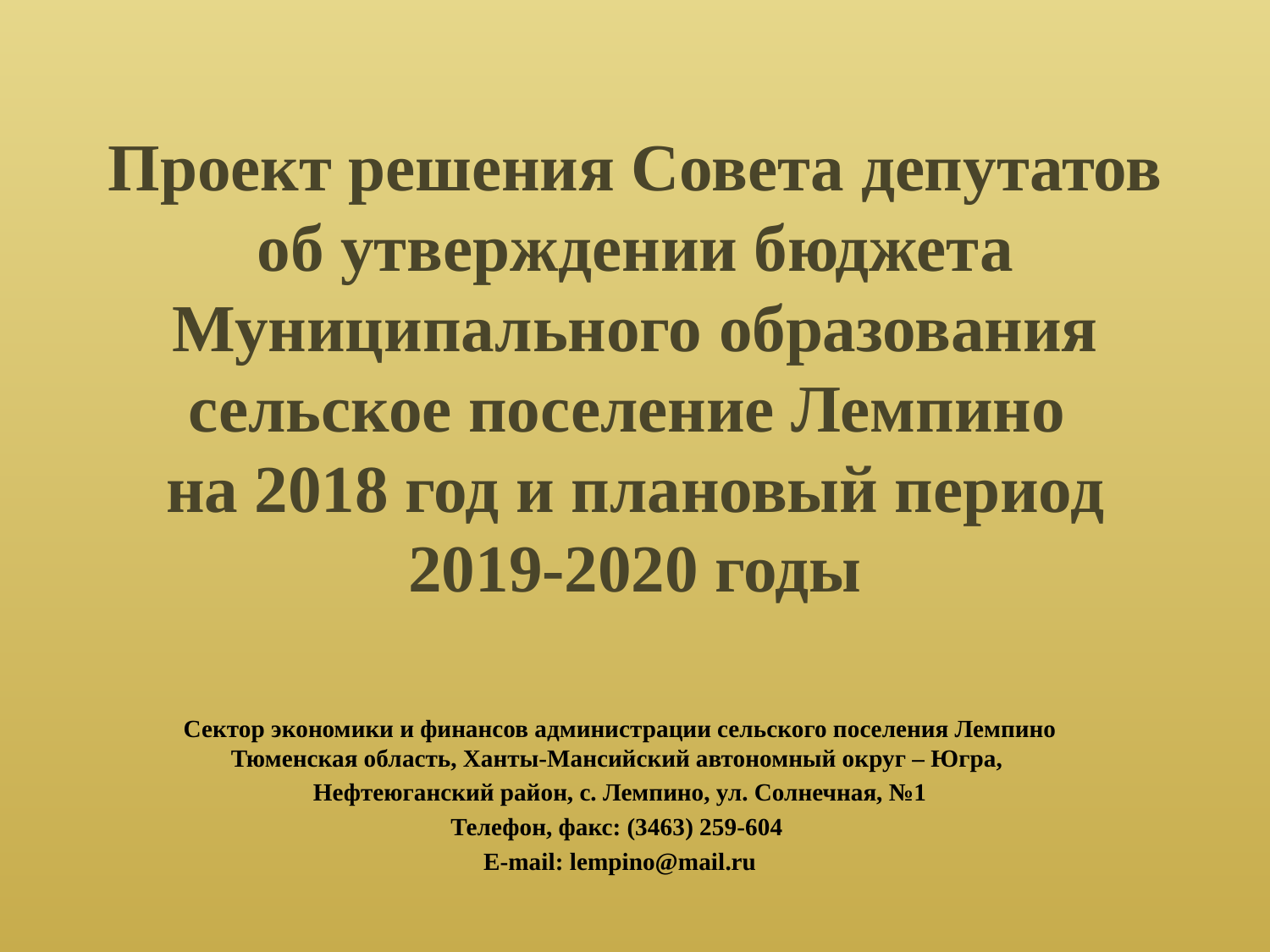

# Проект решения Совета депутатов об утверждении бюджета Муниципального образования сельское поселение Лемпино на 2018 год и плановый период 2019-2020 годы
Сектор экономики и финансов администрации сельского поселения Лемпино Тюменская область, Ханты-Мансийский автономный округ – Югра,
Нефтеюганский район, с. Лемпино, ул. Солнечная, №1
Телефон, факс: (3463) 259-604
E-mail: lempino@mail.ru